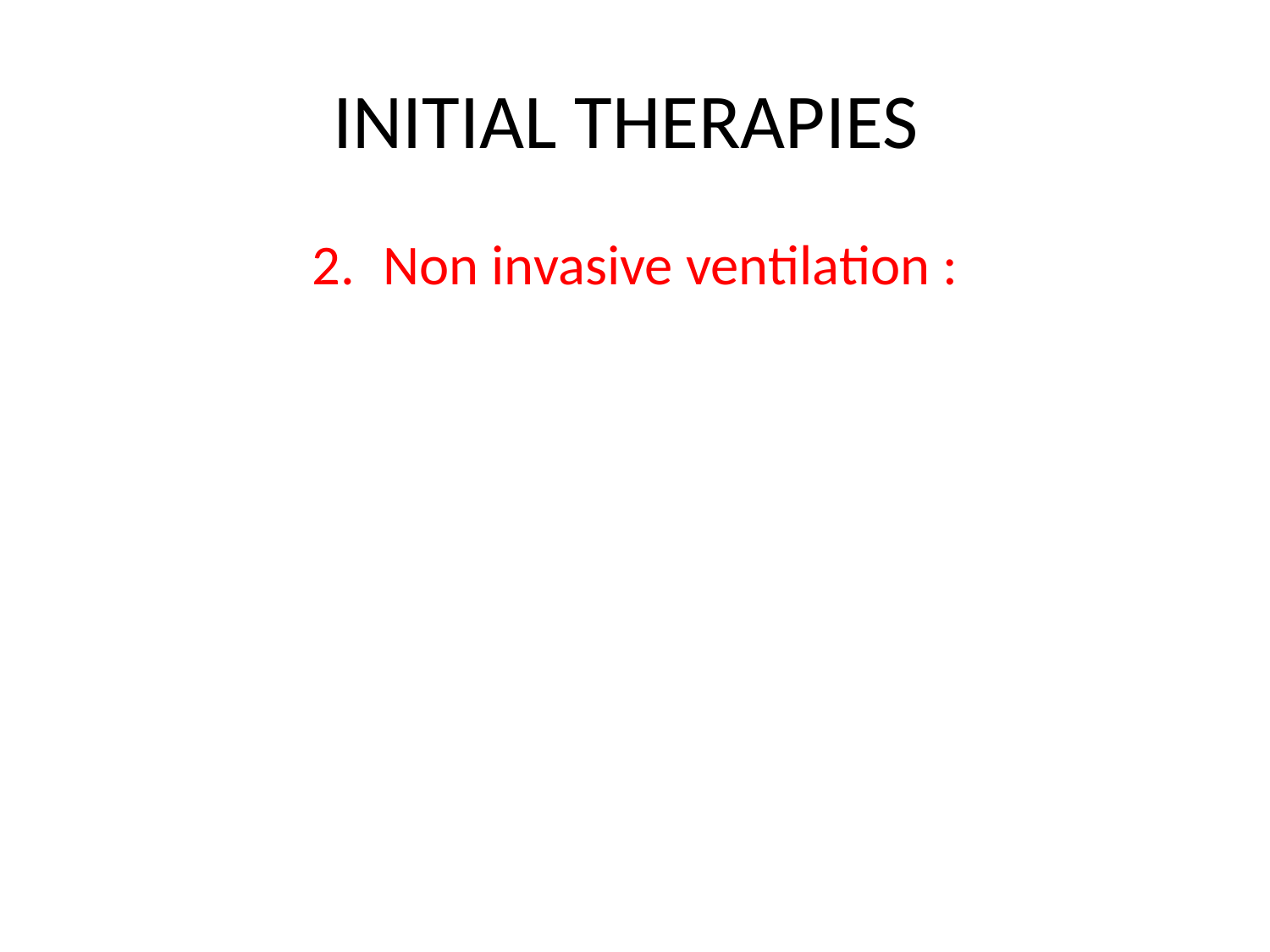

# INITIAL THERAPIES
Non invasive ventilation :